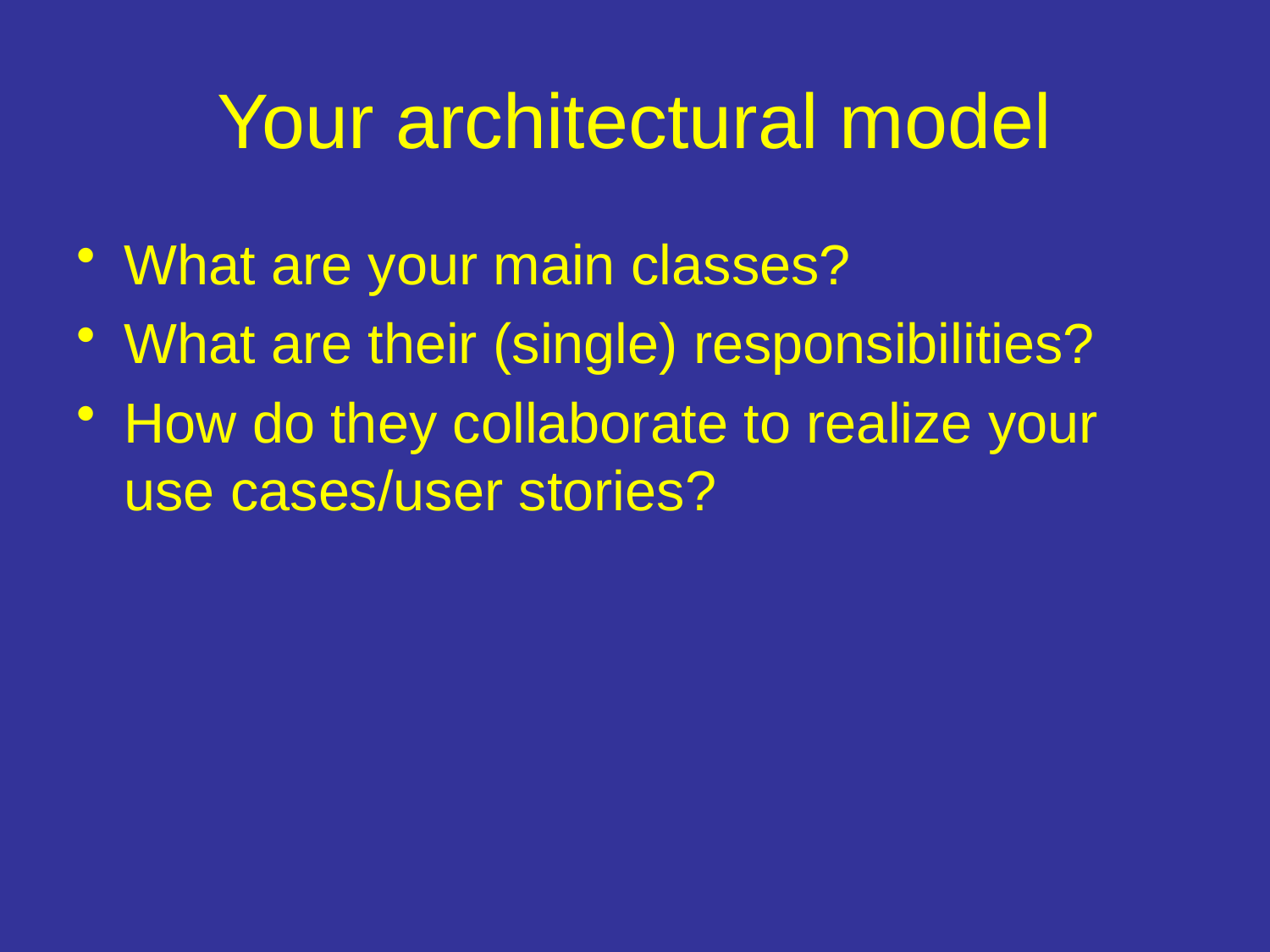

# Your architectural model
What are your main classes?
What are their (single) responsibilities?
How do they collaborate to realize your use cases/user stories?